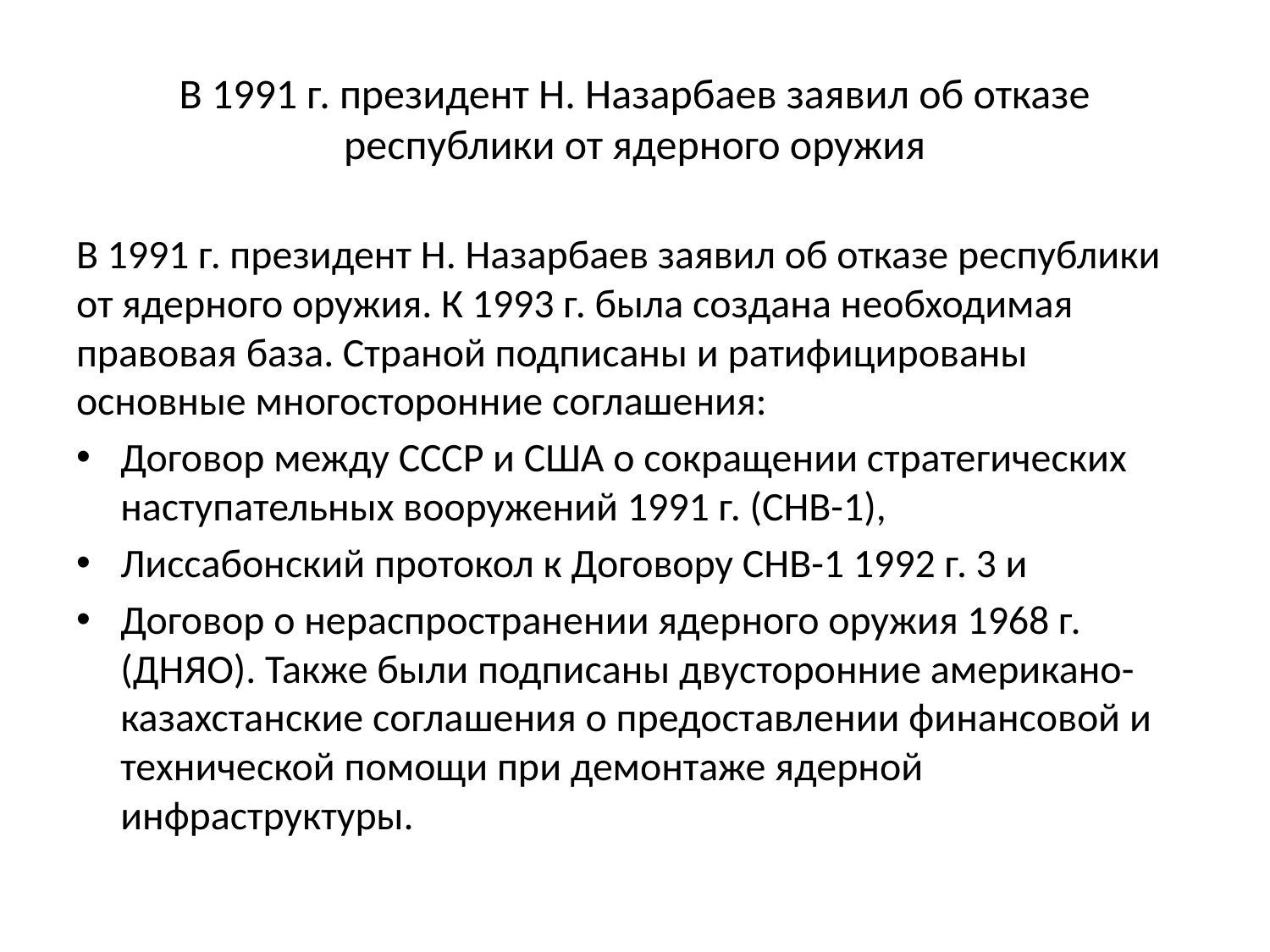

# В 1991 г. президент Н. Назарбаев заявил об отказе республики от ядерного оружия
В 1991 г. президент Н. Назарбаев заявил об отказе республики от ядерного оружия. К 1993 г. была создана необходимая правовая база. Страной подписаны и ратифицированы основные многосторонние соглашения:
Договор между СССР и США о сокращении стратегических наступательных вооружений 1991 г. (СНВ-1),
Лиссабонский протокол к Договору СНВ-1 1992 г. 3 и
Договор о нераспространении ядерного оружия 1968 г. (ДНЯО). Также были подписаны двусторонние американо-казахстанские соглашения о предоставлении финансовой и технической помощи при демонтаже ядерной инфраструктуры.